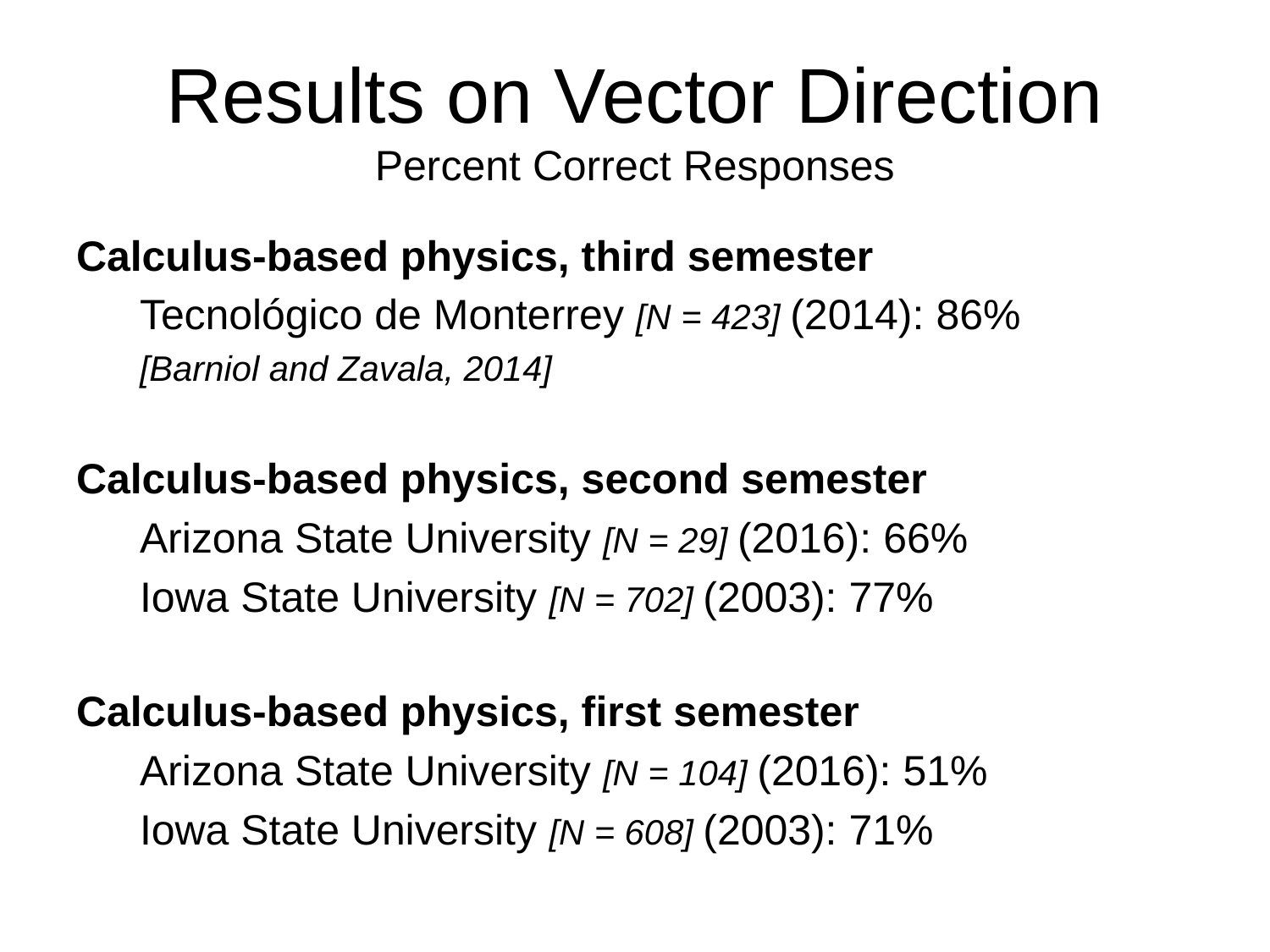

# Results on Vector Direction Percent Correct Responses
Calculus-based physics, third semester
Tecnológico de Monterrey [N = 423] (2014): 86%
[Barniol and Zavala, 2014]
Calculus-based physics, second semester
Arizona State University [N = 29] (2016): 66%
Iowa State University [N = 702] (2003): 77%
Calculus-based physics, first semester
Arizona State University [N = 104] (2016): 51%
Iowa State University [N = 608] (2003): 71%